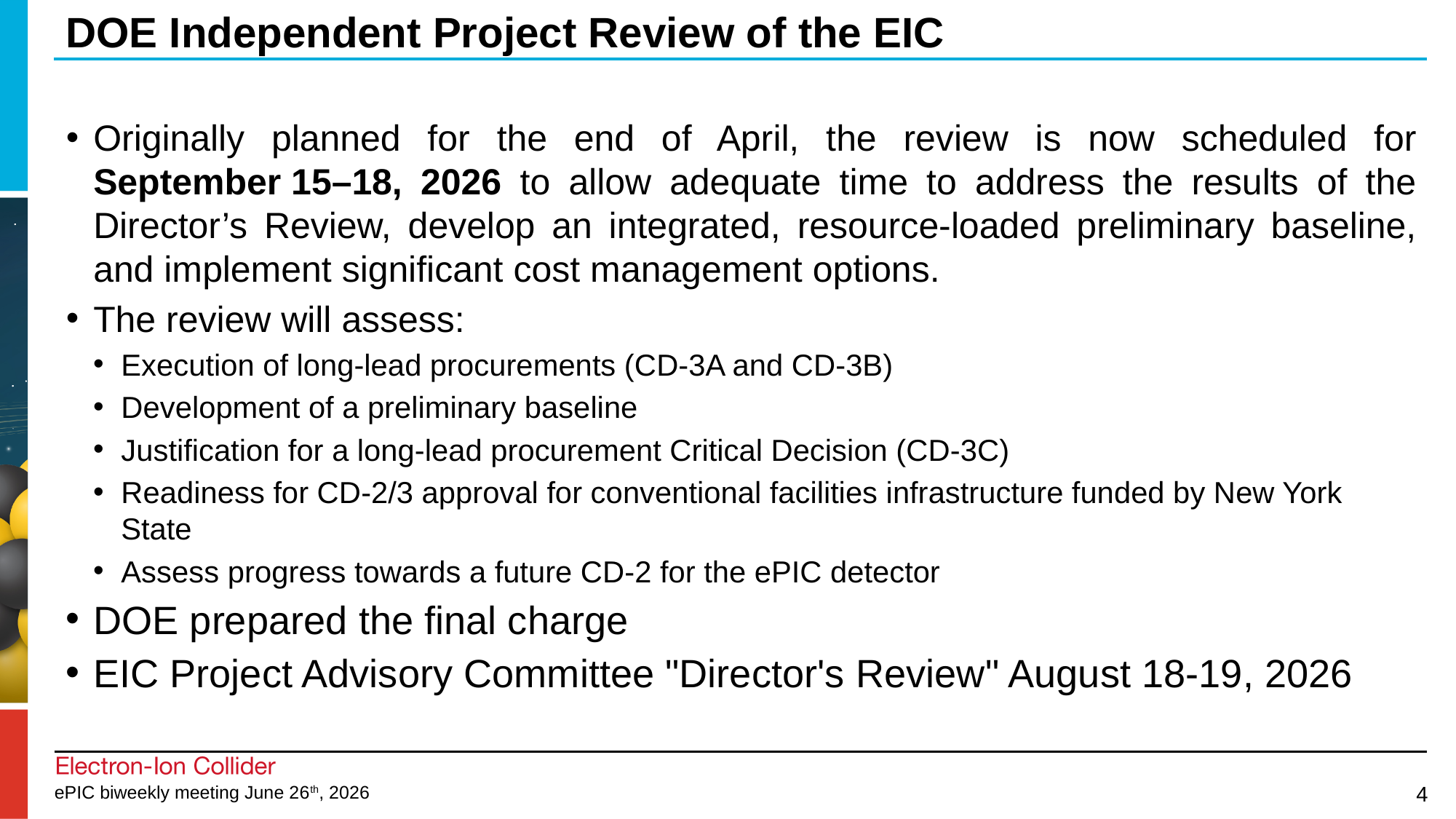

# DOE Independent Project Review of the EIC
Originally planned for the end of April, the review is now scheduled for September 15–18, 2026 to allow adequate time to address the results of the Director’s Review, develop an integrated, resource-loaded preliminary baseline, and implement significant cost management options.
The review will assess:
Execution of long-lead procurements (CD-3A and CD-3B)
Development of a preliminary baseline
Justification for a long-lead procurement Critical Decision (CD-3C)
Readiness for CD-2/3 approval for conventional facilities infrastructure funded by New York State
Assess progress towards a future CD-2 for the ePIC detector
DOE prepared the final charge
EIC Project Advisory Committee "Director's Review" August 18-19, 2026